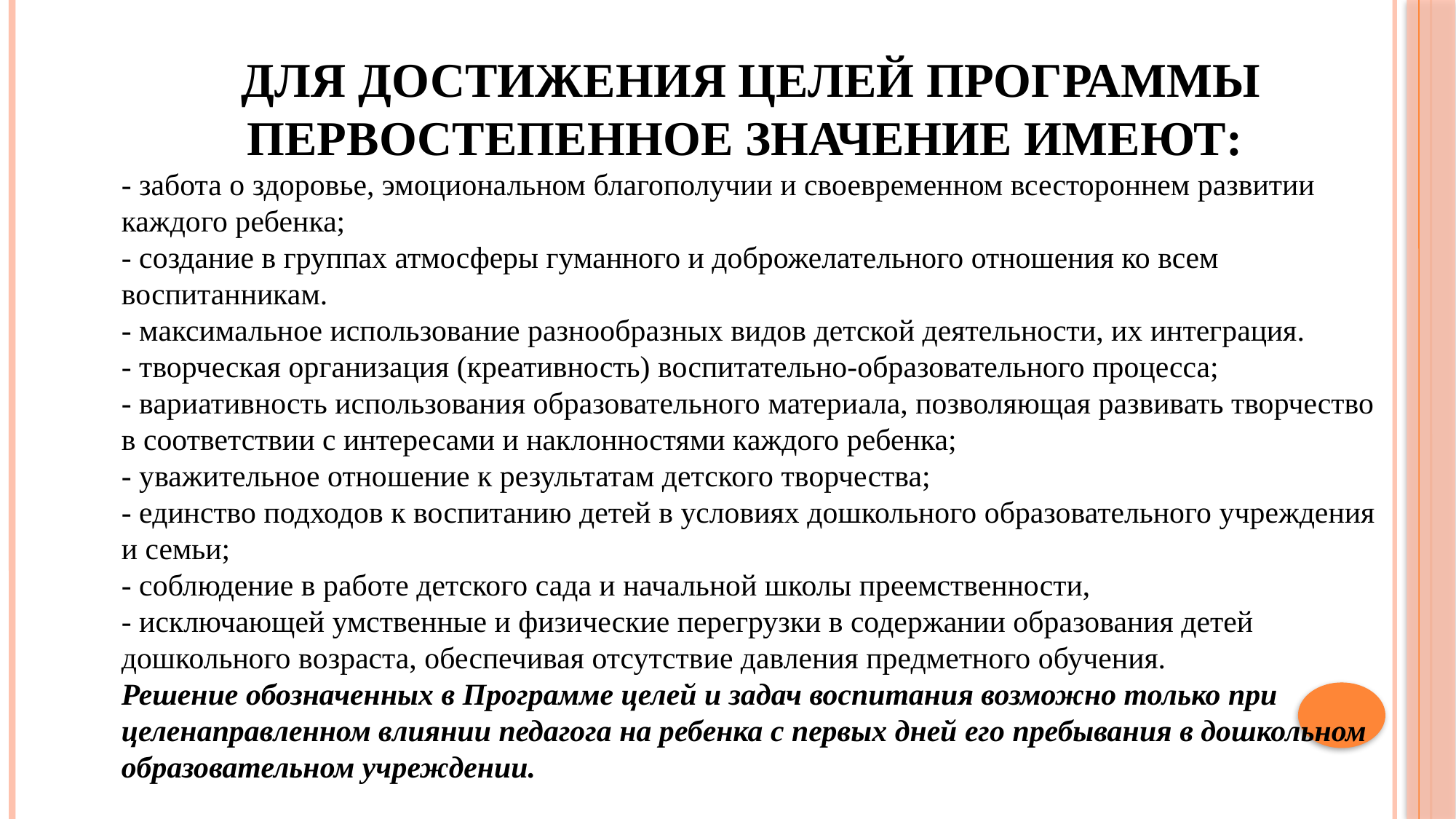

ДЛЯ ДОСТИЖЕНИЯ ЦЕЛЕЙ ПРОГРАММЫ ПЕРВОСТЕПЕННОЕ ЗНАЧЕНИЕ ИМЕЮТ:
- забота о здоровье, эмоциональном благополучии и своевременном всестороннем развитии каждого ребенка;
- создание в группах атмосферы гуманного и доброжелательного отношения ко всем воспитанникам.
- максимальное использование разнообразных видов детской деятельности, их интеграция.
- творческая организация (креативность) воспитательно-образовательного процесса;
- вариативность использования образовательного материала, позволяющая развивать творчество в соответствии с интересами и наклонностями каждого ребенка;
- уважительное отношение к результатам детского творчества;
- единство подходов к воспитанию детей в условиях дошкольного образовательного учреждения и семьи;
- соблюдение в работе детского сада и начальной школы преемственности,
- исключающей умственные и физические перегрузки в содержании образования детей дошкольного возраста, обеспечивая отсутствие давления предметного обучения.
Решение обозначенных в Программе целей и задач воспитания возможно только при целенаправленном влиянии педагога на ребенка с первых дней его пребывания в дошкольном образовательном учреждении.